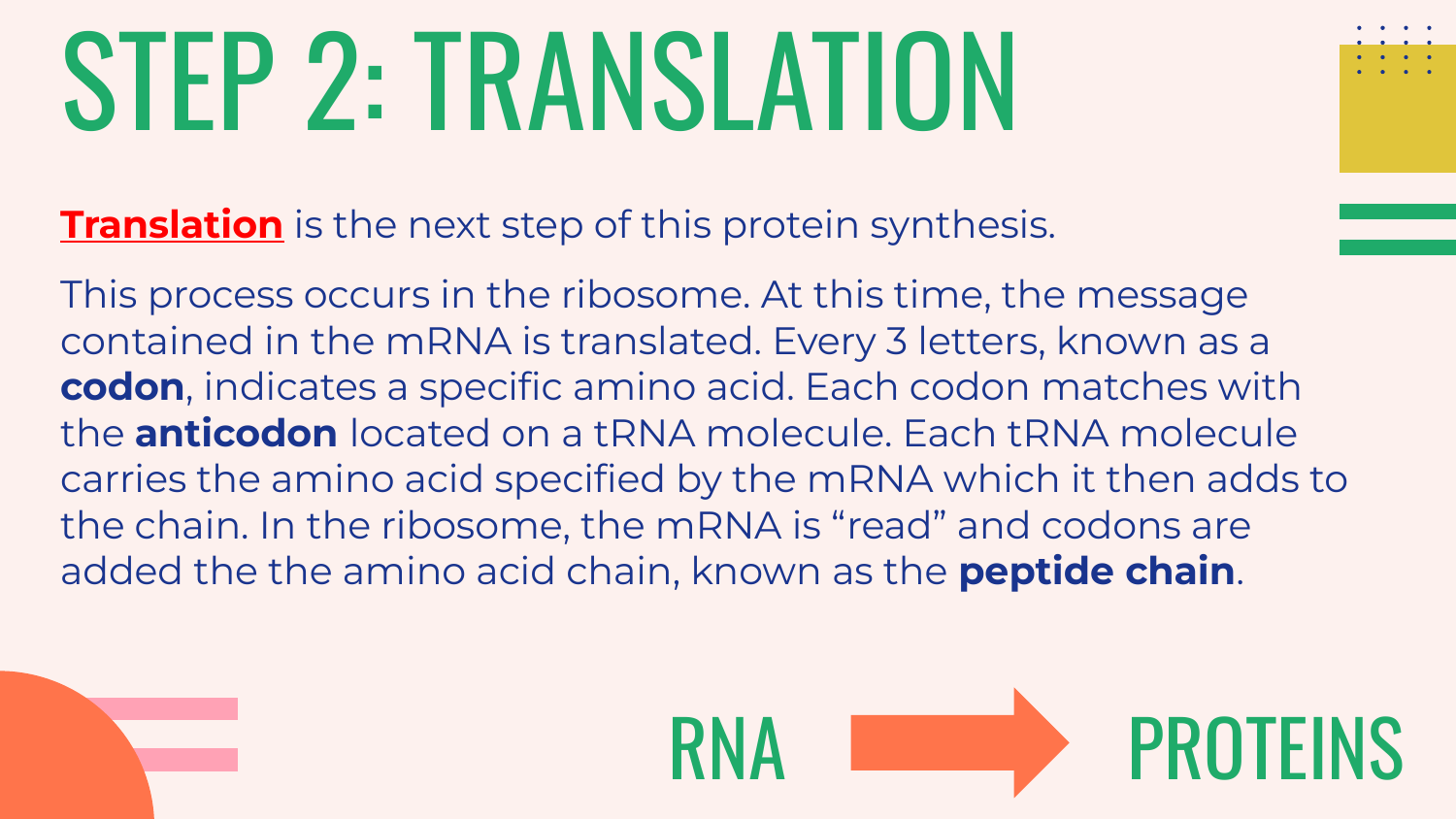

STEP 2: TRANSLATION
Translation is the next step of this protein synthesis.
This process occurs in the ribosome. At this time, the message contained in the mRNA is translated. Every 3 letters, known as a codon, indicates a specific amino acid. Each codon matches with the anticodon located on a tRNA molecule. Each tRNA molecule carries the amino acid specified by the mRNA which it then adds to the chain. In the ribosome, the mRNA is “read” and codons are added the the amino acid chain, known as the peptide chain.
RNA
PROTEINS